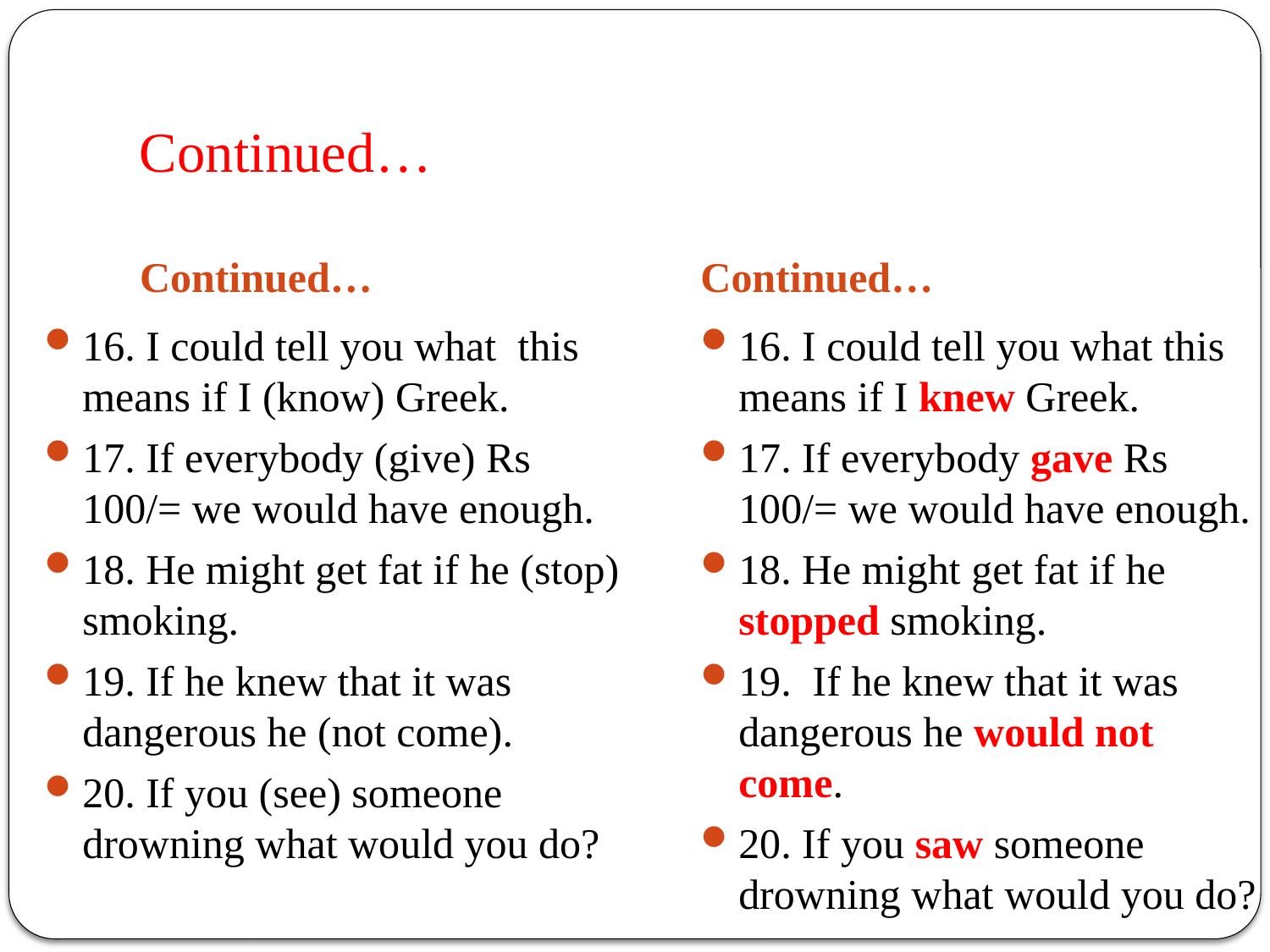

# Continued…
Continued…
Continued…
16. I could tell you what  this means if I (know) Greek.
17. If everybody (give) Rs 100/= we would have enough.
18. He might get fat if he (stop) smoking.
19. If he knew that it was dangerous he (not come).
20. If you (see) someone drowning what would you do?
16. I could tell you what this means if I knew Greek.
17. If everybody gave Rs 100/= we would have enough.
18. He might get fat if he stopped smoking.
19.  If he knew that it was dangerous he would not come.
20. If you saw someone drowning what would you do?